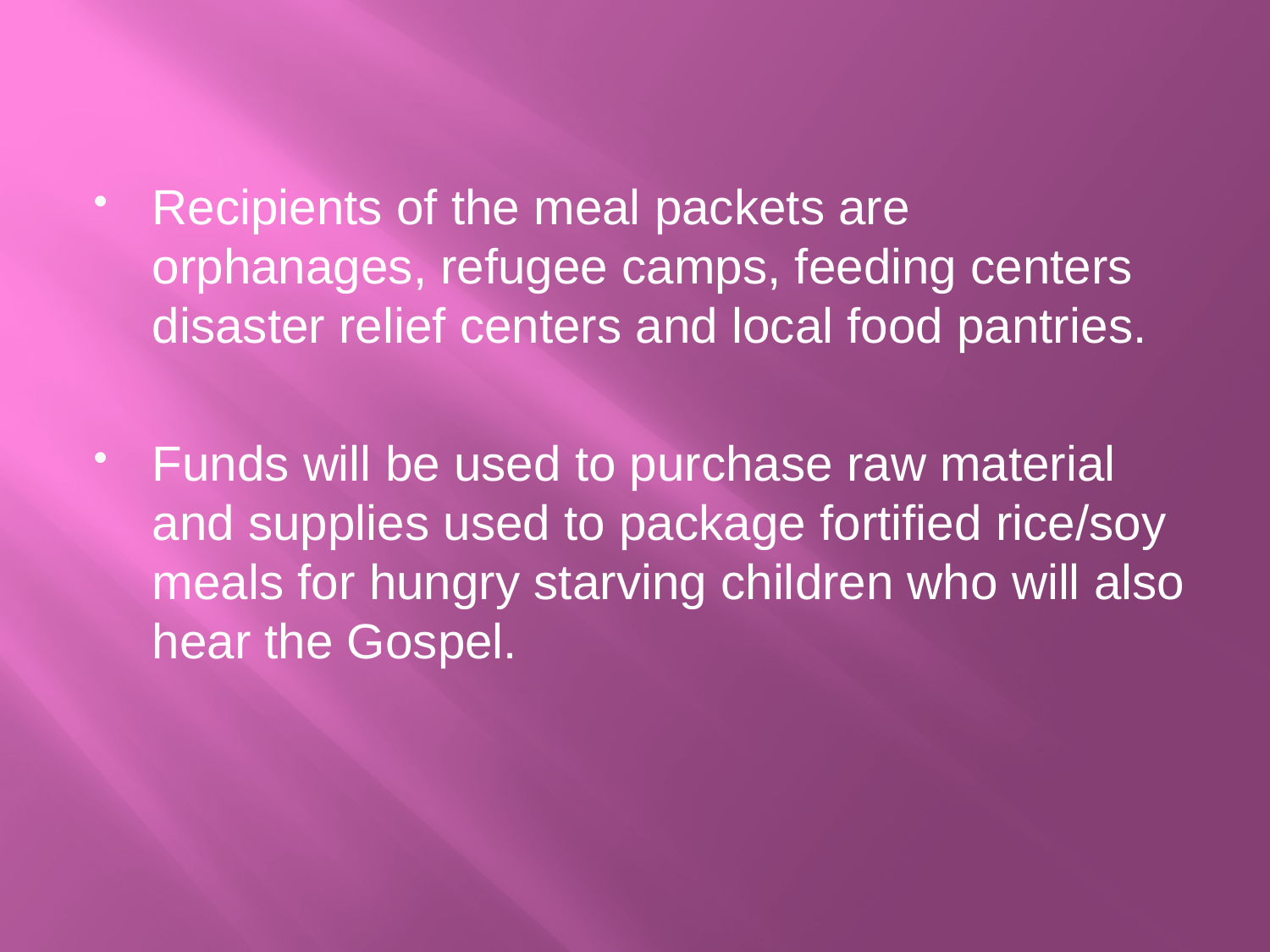

Recipients of the meal packets are orphanages, refugee camps, feeding centers disaster relief centers and local food pantries.

Funds will be used to purchase raw material and supplies used to package fortified rice/soy meals for hungry starving children who will also hear the Gospel.